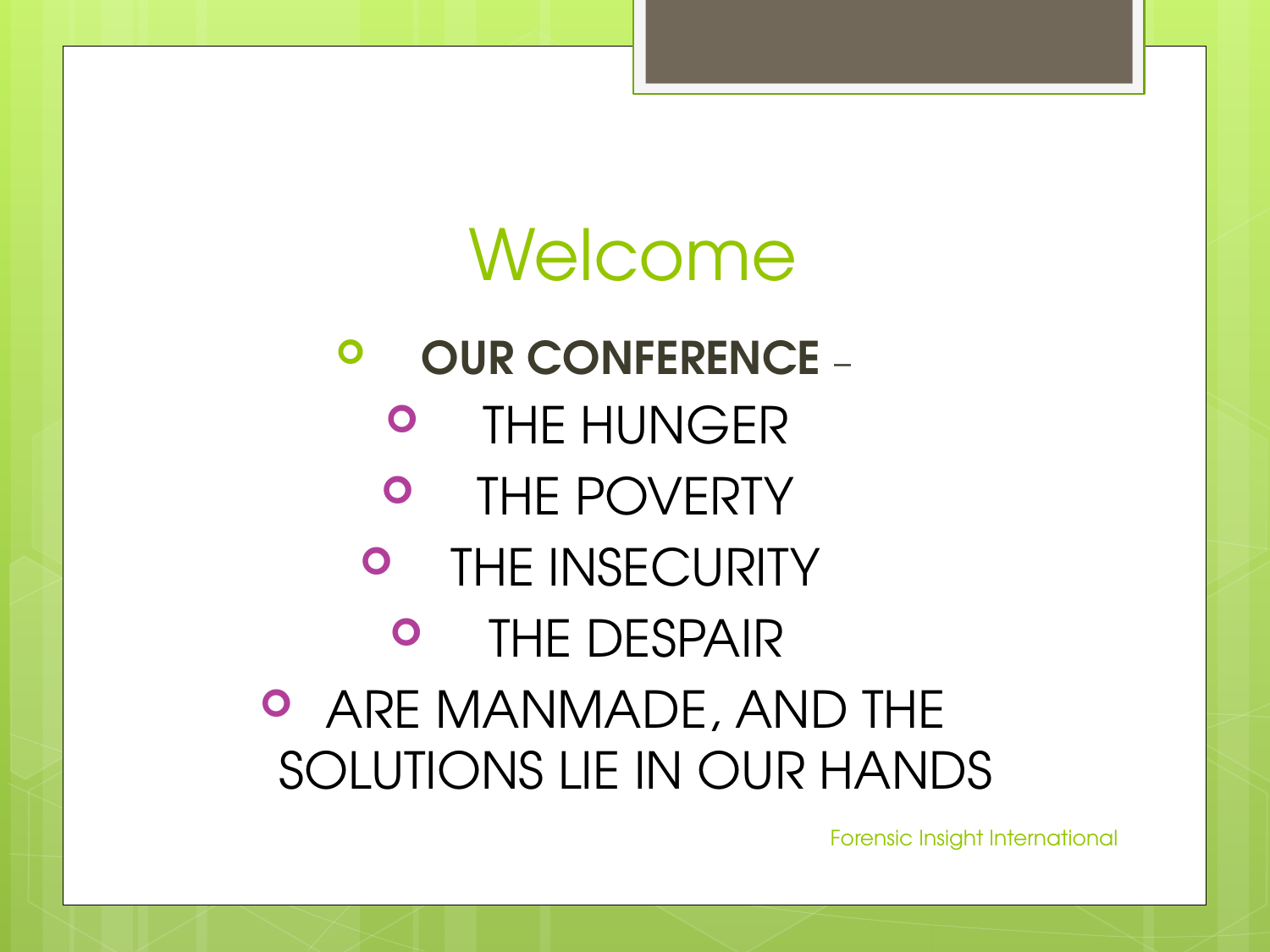

# Welcome
OUR CONFERENCE –
THE HUNGER
THE POVERTY
THE INSECURITY
THE DESPAIR
ARE MANMADE, AND THE SOLUTIONS LIE IN OUR HANDS

Forensic Insight International